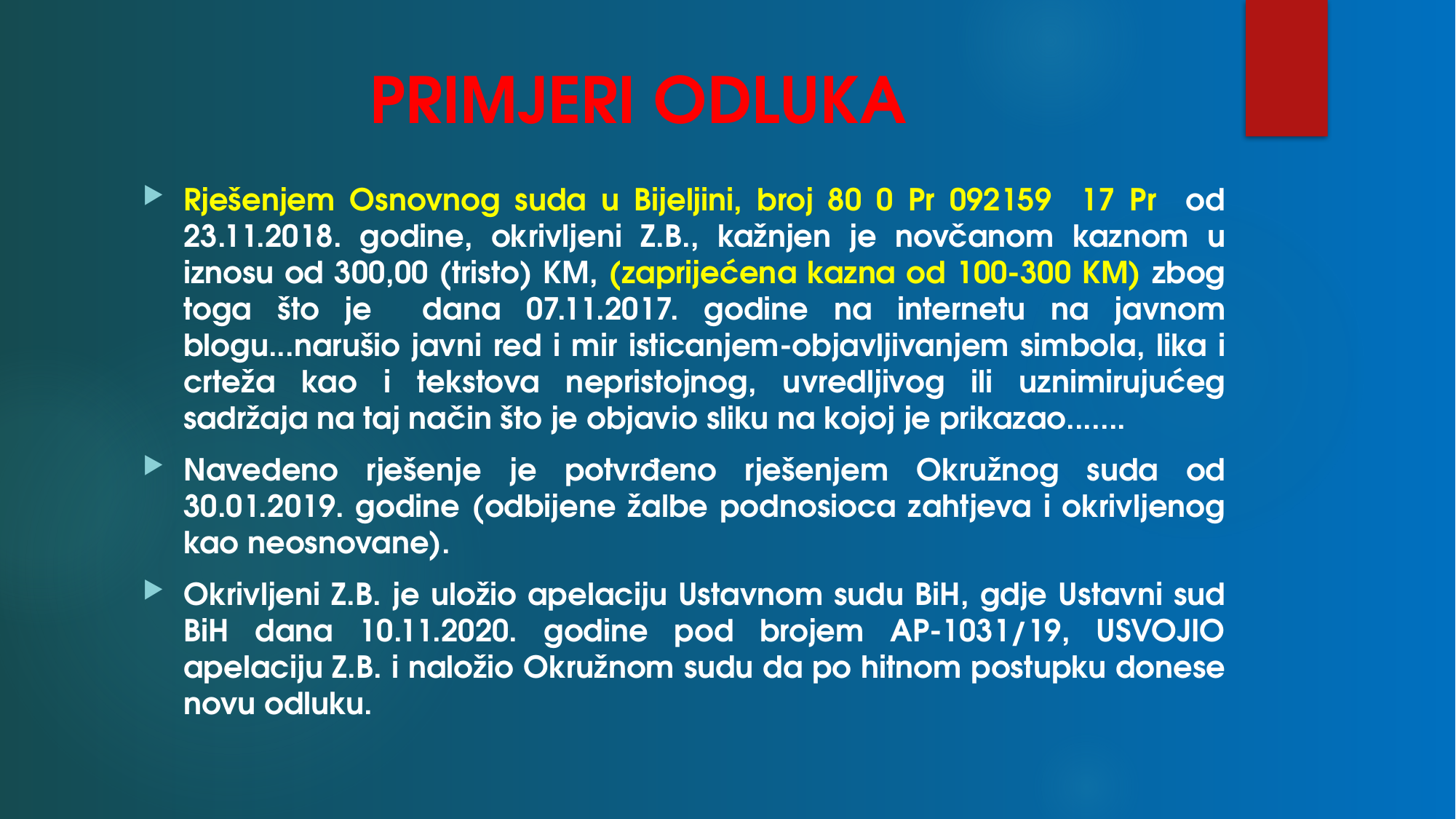

# PRIMJERI ODLUKA
Rješenjem Osnovnog suda u Bijeljini, broj 80 0 Pr 092159  17 Pr  od 23.11.2018. godine, okrivljeni Z.B., kažnjen je novčanom kaznom u iznosu od 300,00 (tristo) KM, (zaprijećena kazna od 100-300 KM) zbog toga što je  dana 07.11.2017. godine na internetu na javnom blogu...narušio javni red i mir isticanjem-objavljivanjem simbola, lika i crteža kao i tekstova nepristojnog, uvredljivog ili uznimirujućeg sadržaja na taj način što je objavio sliku na kojoj je prikazao.......
Navedeno rješenje je potvrđeno rješenjem Okružnog suda od 30.01.2019. godine (odbijene žalbe podnosioca zahtjeva i okrivljenog kao neosnovane).
Okrivljeni Z.B. je uložio apelaciju Ustavnom sudu BiH, gdje Ustavni sud BiH dana 10.11.2020. godine pod brojem AP-1031/19, USVOJIO apelaciju Z.B. i naložio Okružnom sudu da po hitnom postupku donese novu odluku.